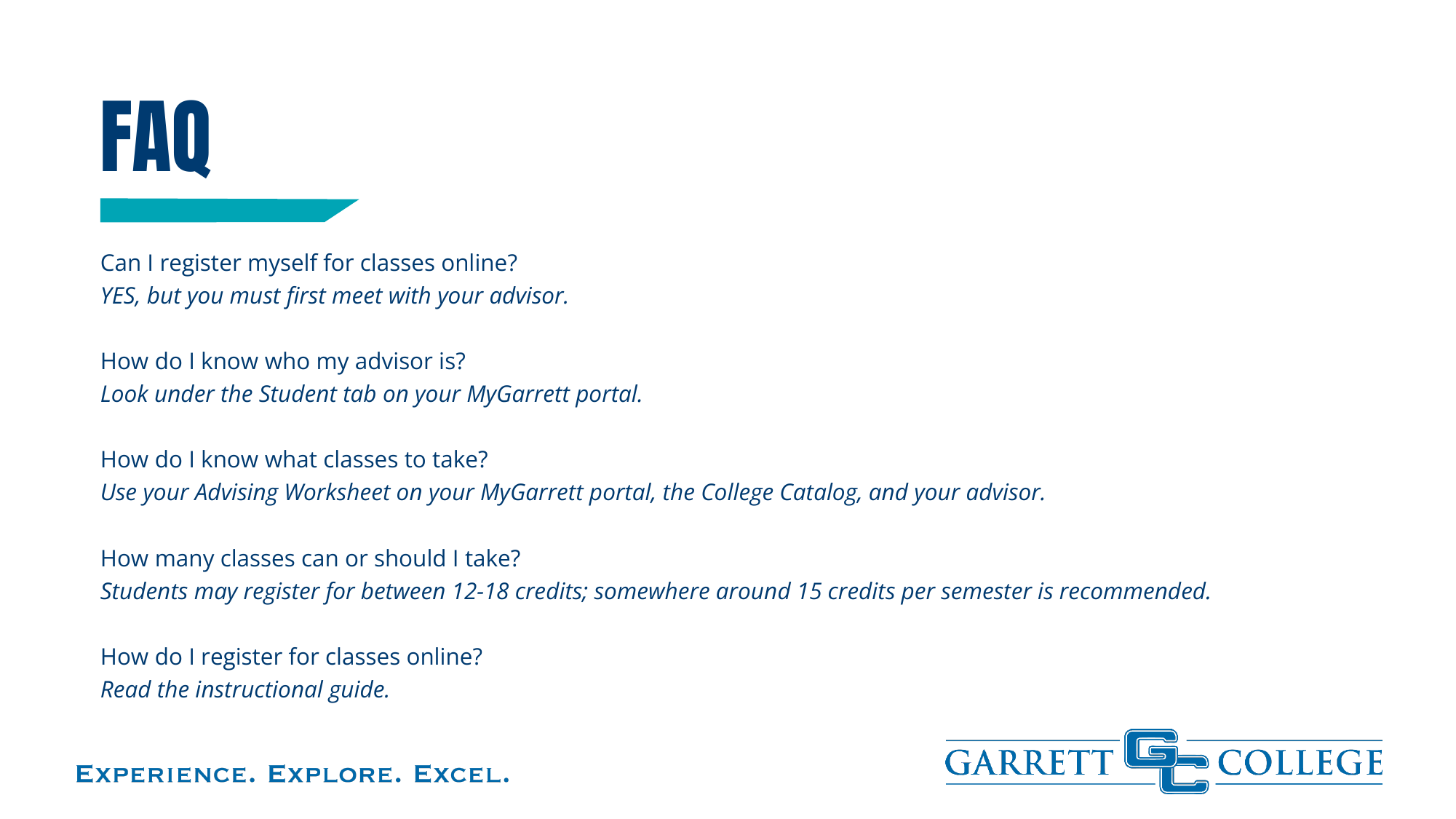

# FAQ
Can I register myself for classes online?
YES, but you must first meet with your advisor.

How do I know who my advisor is?
Look under the Student tab on your MyGarrett portal.

How do I know what classes to take?
Use your Advising Worksheet on your MyGarrett portal, the College Catalog, and your advisor.

How many classes can or should I take?
Students may register for between 12-18 credits; somewhere around 15 credits per semester is recommended.

How do I register for classes online?
Read the instructional guide.